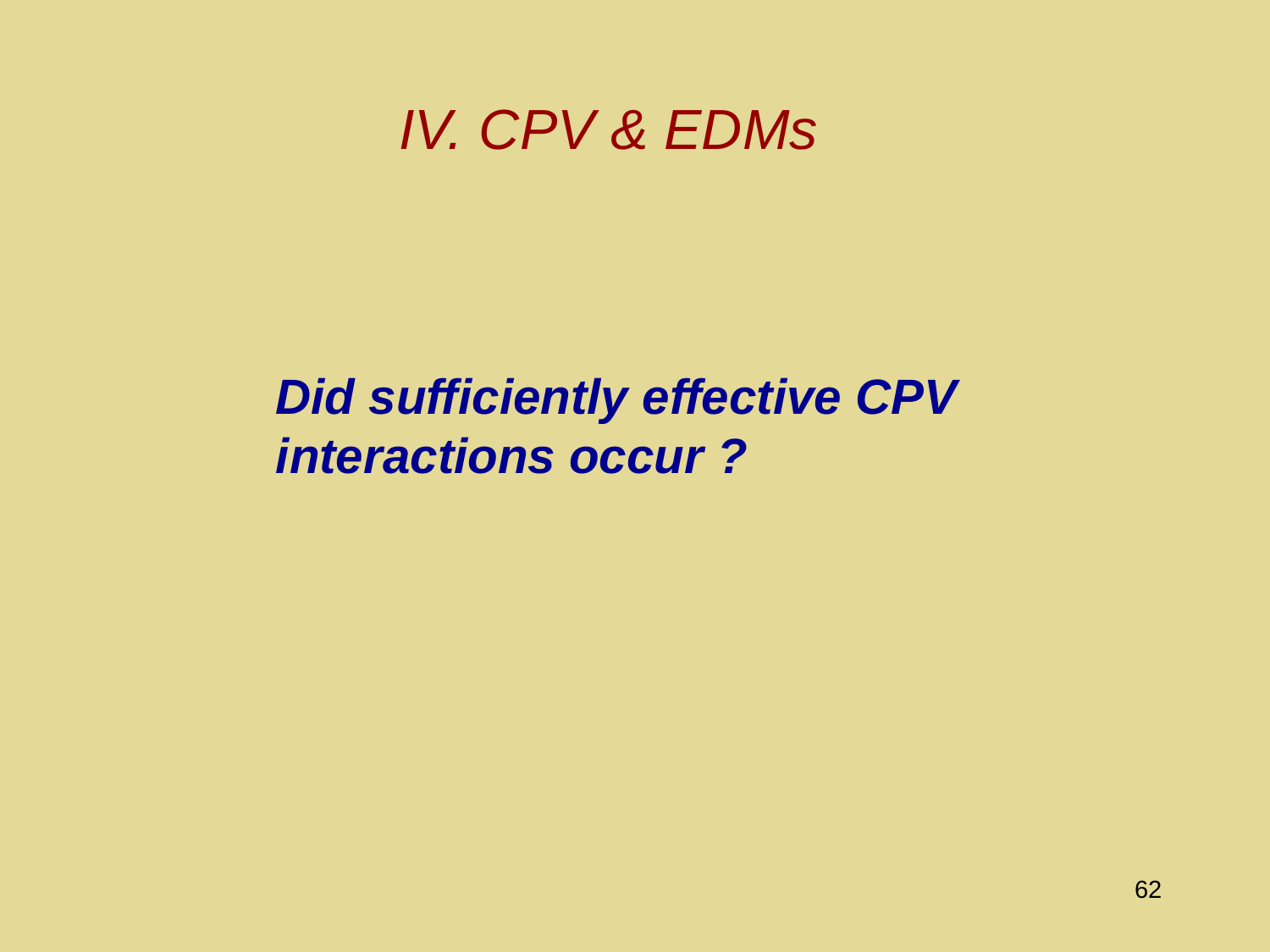

# IV. CPV & EDMs
Did sufficiently effective CPV interactions occur ?
62